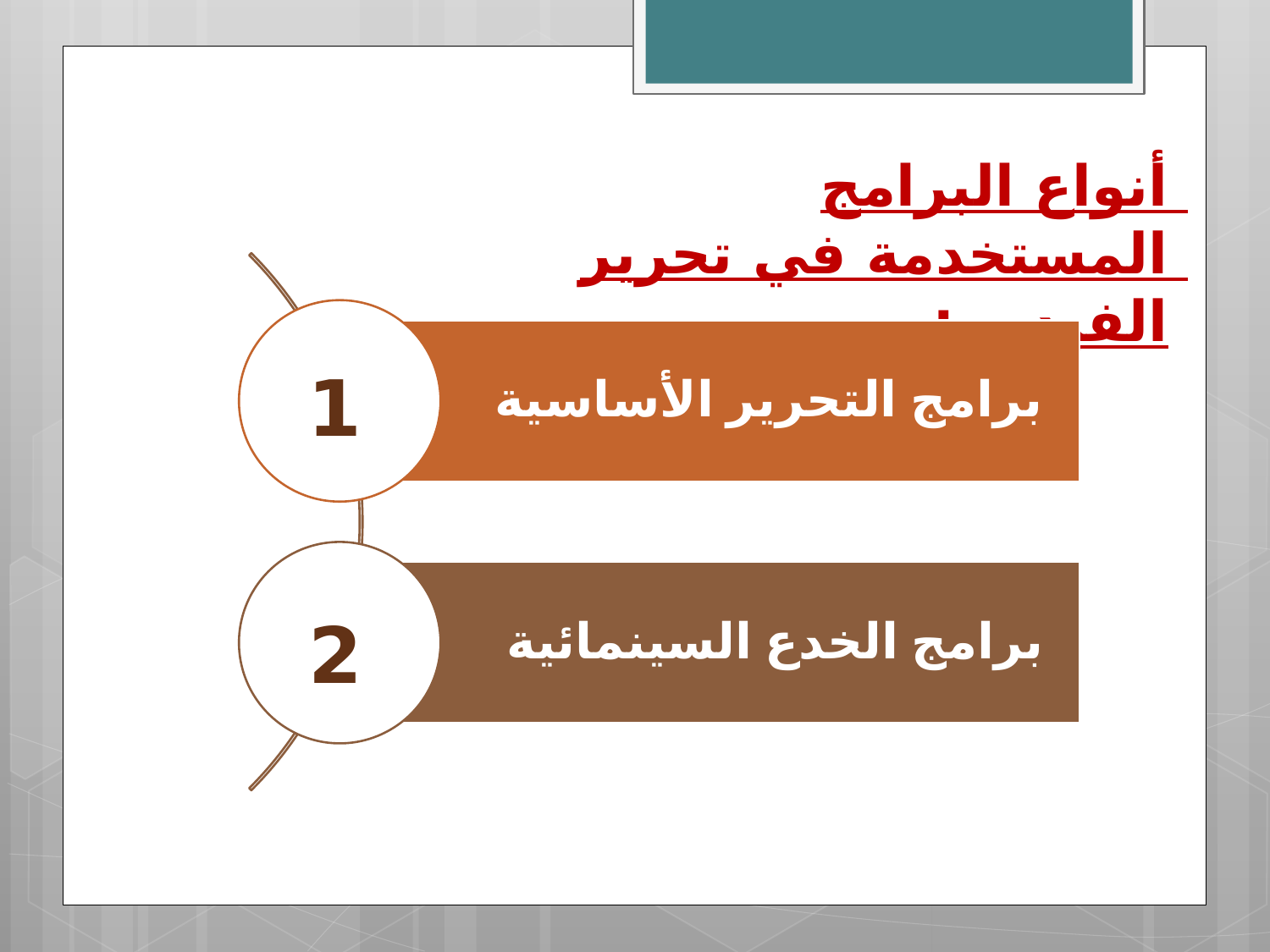

أنواع البرامج المستخدمة في تحرير الفيديو :
برامج التحرير الأساسية
برامج الخدع السينمائية

1
2